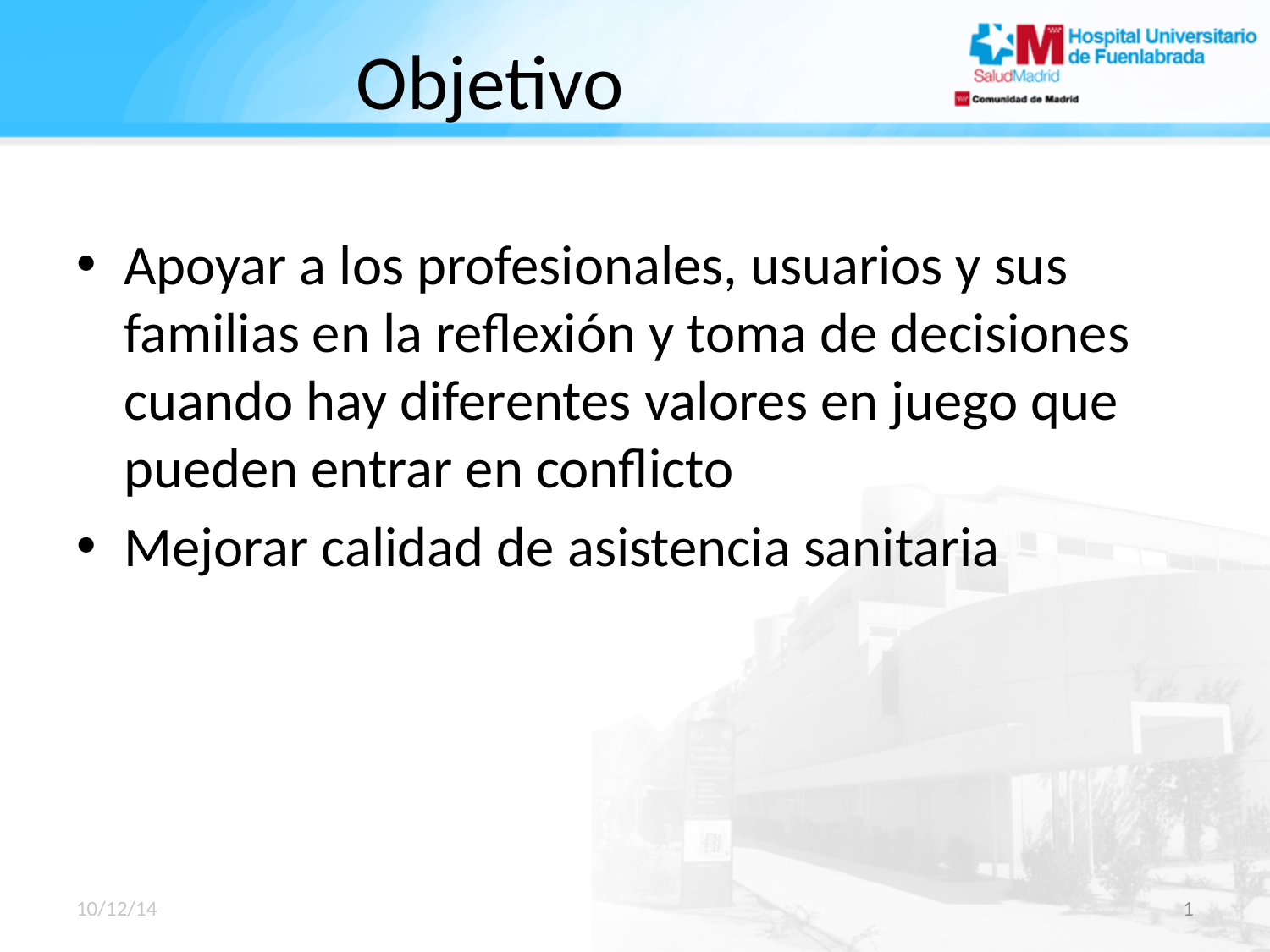

# Objetivo
Apoyar a los profesionales, usuarios y sus familias en la reflexión y toma de decisiones cuando hay diferentes valores en juego que pueden entrar en conflicto
Mejorar calidad de asistencia sanitaria
10/12/14
1